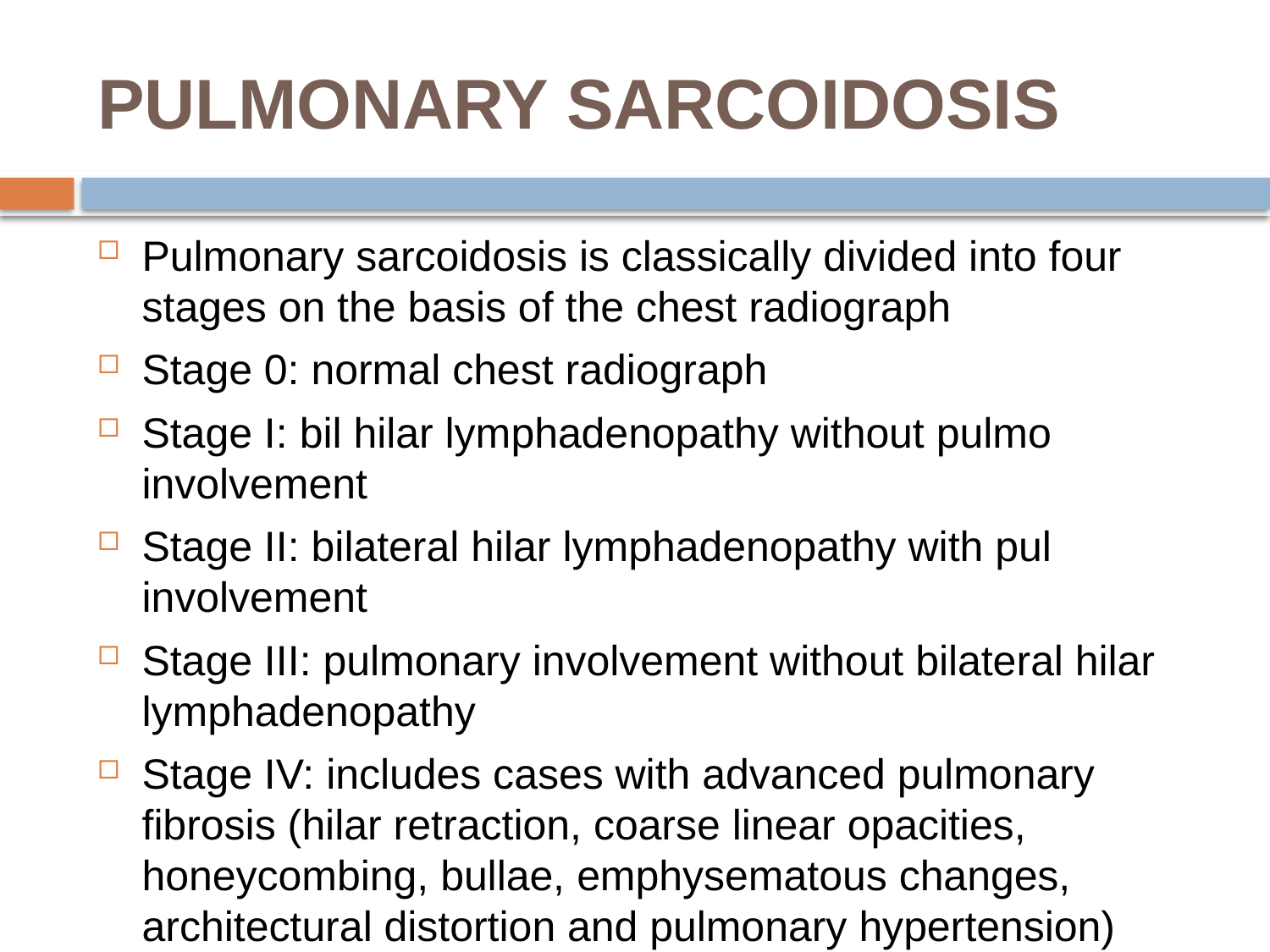

# PULMONARY SARCOIDOSIS
Pulmonary sarcoidosis is classically divided into four stages on the basis of the chest radiograph
Stage 0: normal chest radiograph
Stage I: bil hilar lymphadenopathy without pulmo involvement
Stage II: bilateral hilar lymphadenopathy with pul involvement
Stage III: pulmonary involvement without bilateral hilar lymphadenopathy
Stage IV: includes cases with advanced pulmonary fibrosis (hilar retraction, coarse linear opacities, honeycombing, bullae, emphysematous changes, architectural distortion and pulmonary hypertension)